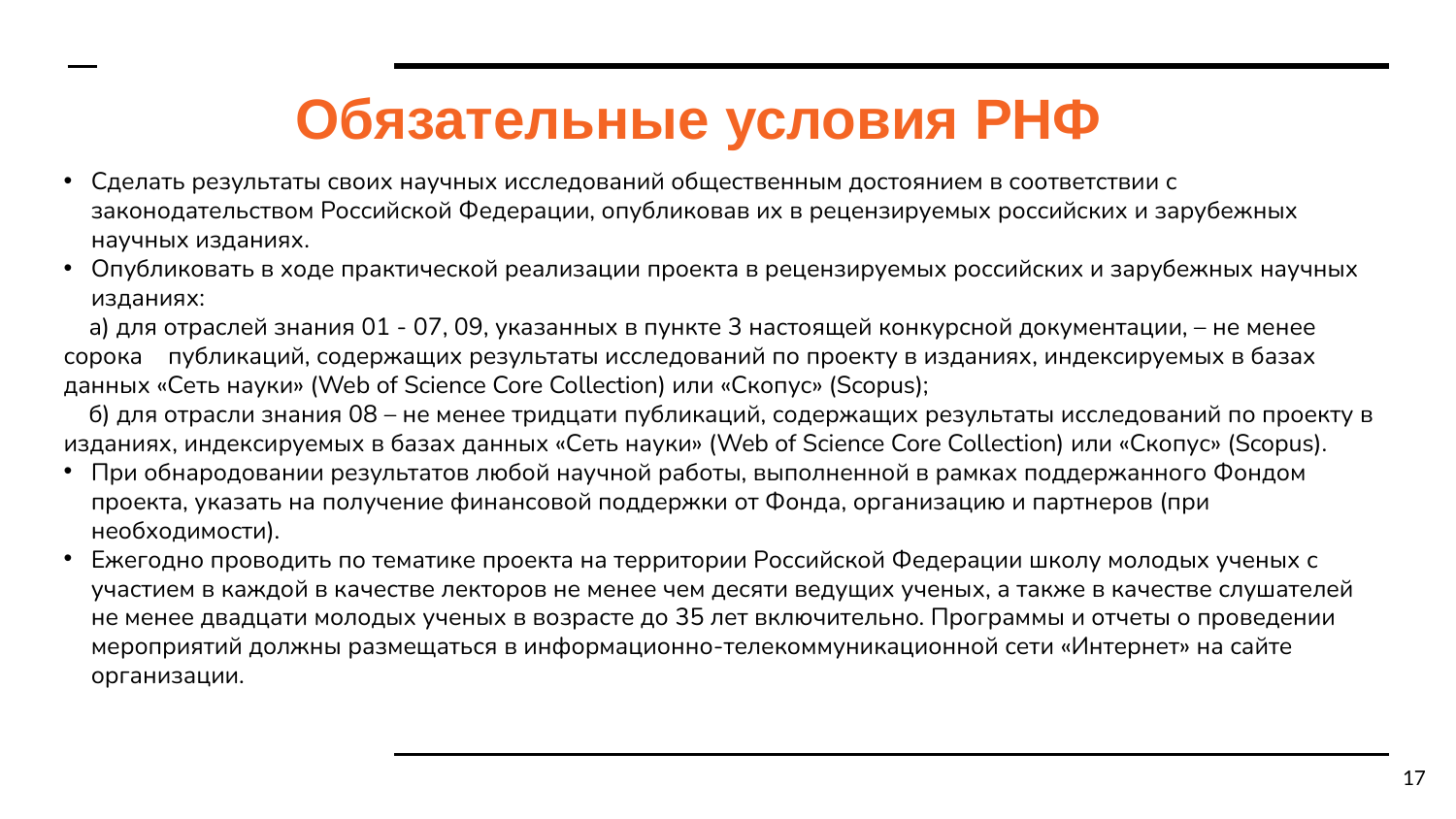

Обязательные условия РНФ
Сделать результаты своих научных исследований общественным достоянием в соответствии с законодательством Российской Федерации, опубликовав их в рецензируемых российских и зарубежных научных изданиях.
Опубликовать в ходе практической реализации проекта в рецензируемых российских и зарубежных научных изданиях:
    а) для отраслей знания 01 - 07, 09, указанных в пункте 3 настоящей конкурсной документации, – не менее сорока    публикаций, содержащих результаты исследований по проекту в изданиях, индексируемых в базах данных «Сеть науки» (Web of Science Core Collection) или «Скопус» (Scopus);
    б) для отрасли знания 08 – не менее тридцати публикаций, содержащих результаты исследований по проекту в изданиях, индексируемых в базах данных «Сеть науки» (Web of Science Core Collection) или «Скопус» (Scopus).
При обнародовании результатов любой научной работы, выполненной в рамках поддержанного Фондом проекта, указать на получение финансовой поддержки от Фонда, организацию и партнеров (при необходимости).
Ежегодно проводить по тематике проекта на территории Российской Федерации школу молодых ученых с участием в каждой в качестве лекторов не менее чем десяти ведущих ученых, а также в качестве слушателей не менее двадцати молодых ученых в возрасте до 35 лет включительно. Программы и отчеты о проведении мероприятий должны размещаться в информационно-телекоммуникационной сети «Интернет» на сайте организации.

17